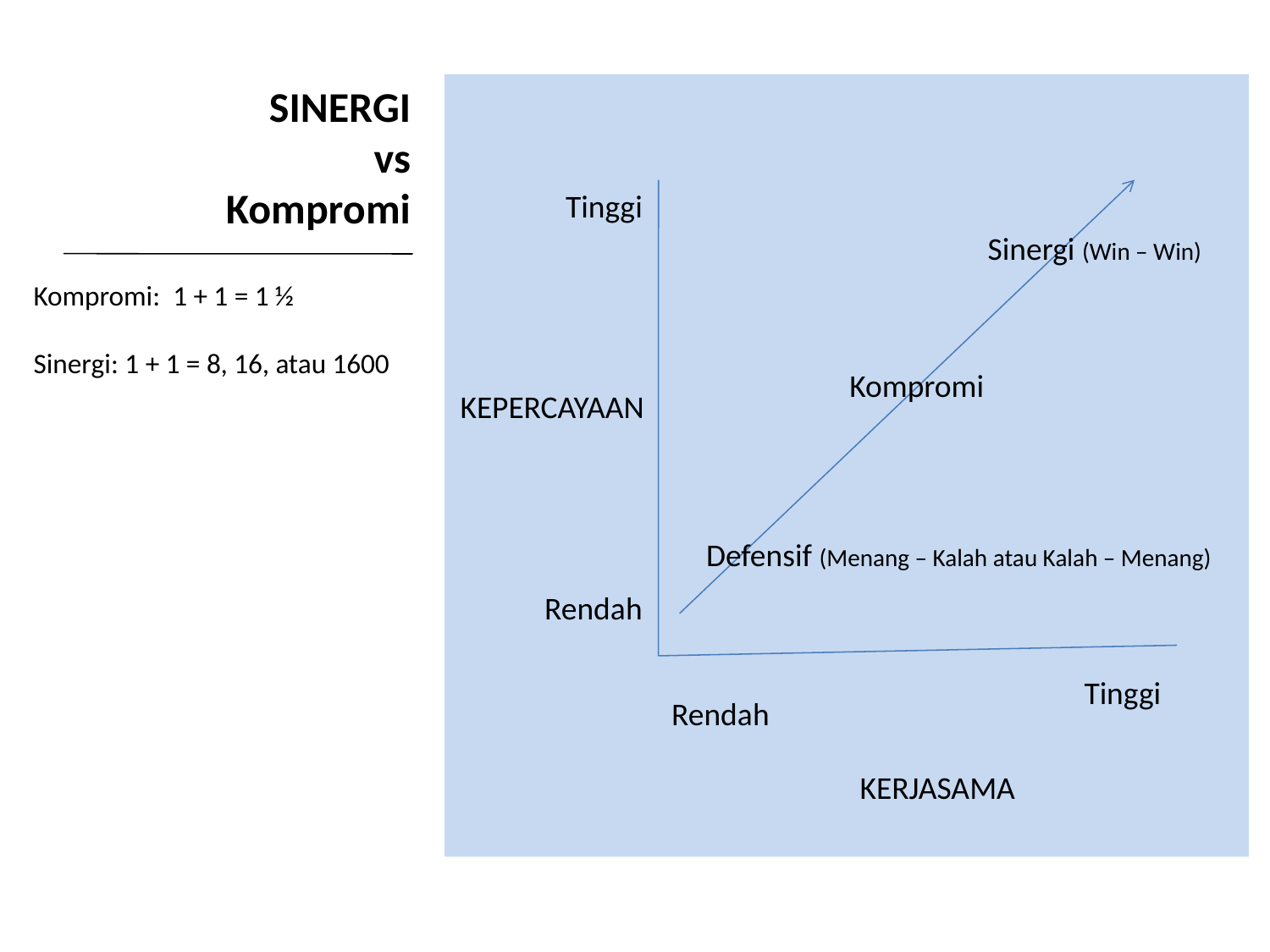

SINERGI
vs
Kompromi

Tinggi
Sinergi (Win – Win)
Kompromi:  1 + 1 = 1 ½

Sinergi: 1 + 1 = 8, 16, atau 1600
Kompromi
KEPERCAYAAN
Defensif (Menang – Kalah atau Kalah – Menang)
Rendah
Tinggi
Rendah
KERJASAMA